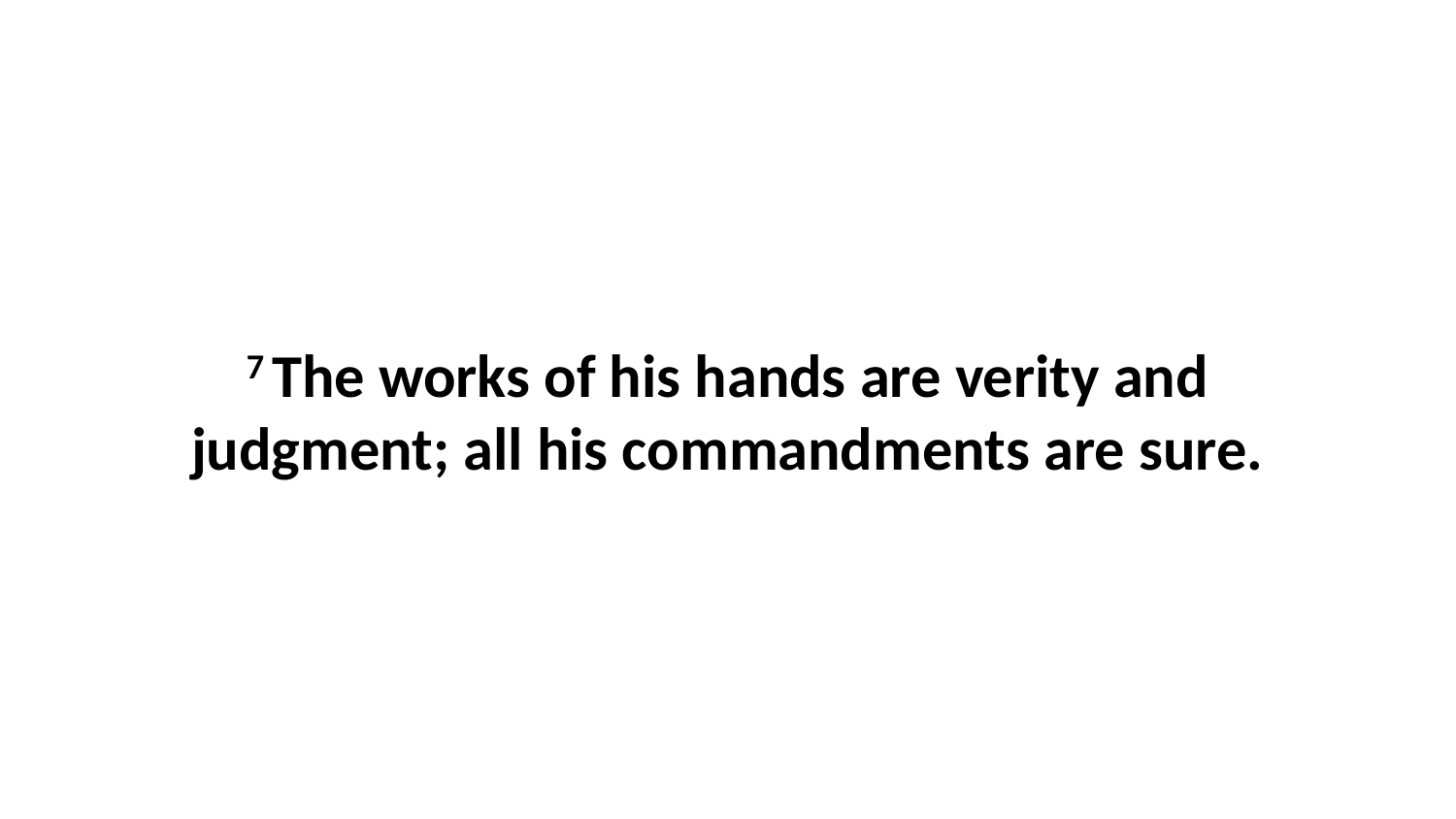

7 The works of his hands are verity and judgment; all his commandments are sure.